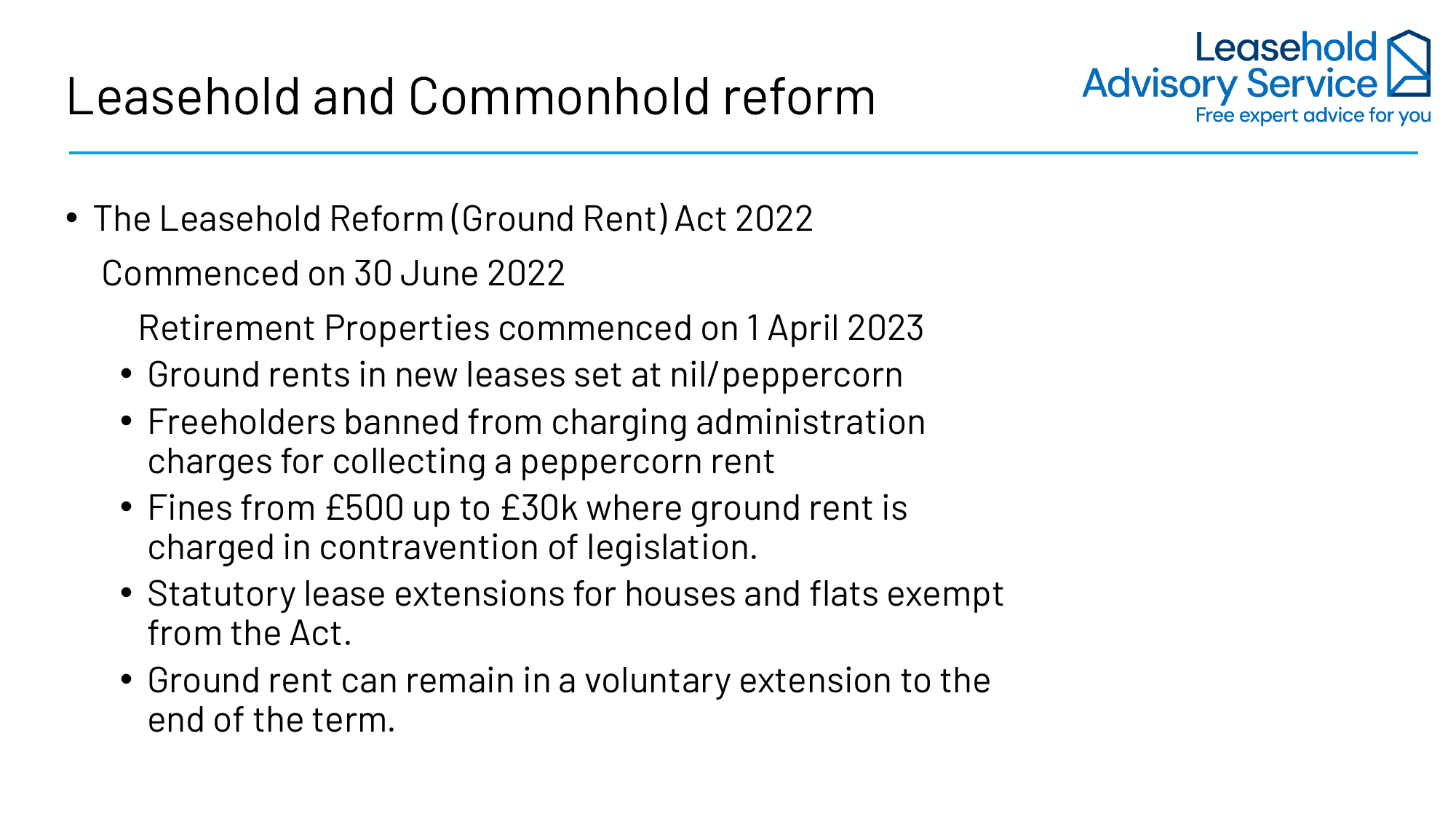

# Leasehold and Commonhold reform
The Leasehold Reform (Ground Rent) Act 2022
     Commenced on 30 June 2022
          Retirement Properties commenced on 1 April 2023
Ground rents in new leases set at nil/peppercorn
Freeholders banned from charging administration charges for collecting a peppercorn rent
Fines from £500 up to £30k where ground rent is charged in contravention of legislation.
Statutory lease extensions for houses and flats exempt from the Act.
Ground rent can remain in a voluntary extension to the end of the term.